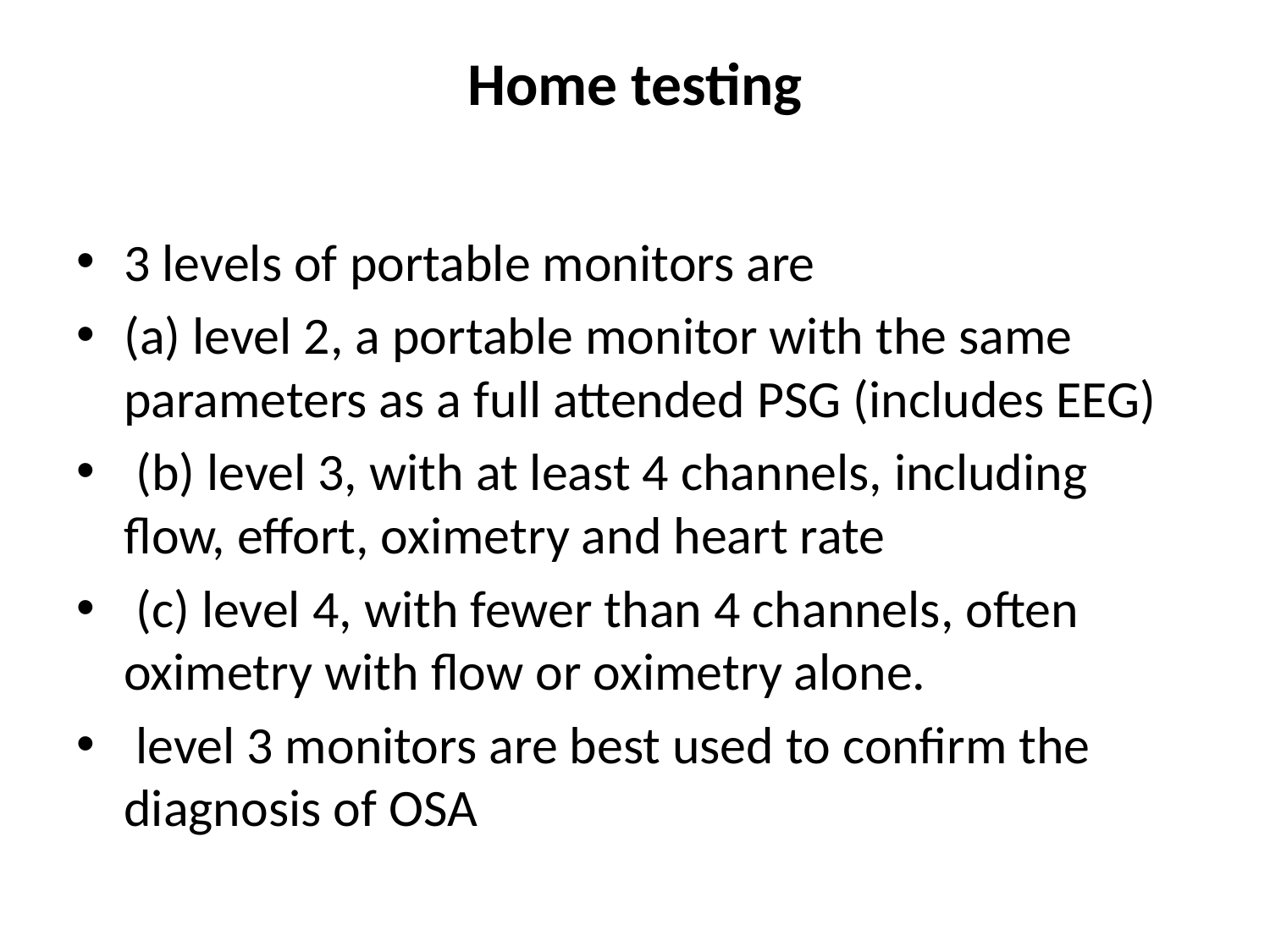

# Home testing
3 levels of portable monitors are
(a) level 2, a portable monitor with the same parameters as a full attended PSG (includes EEG)
 (b) level 3, with at least 4 channels, including flow, effort, oximetry and heart rate
 (c) level 4, with fewer than 4 channels, often oximetry with flow or oximetry alone.
 level 3 monitors are best used to confirm the diagnosis of OSA